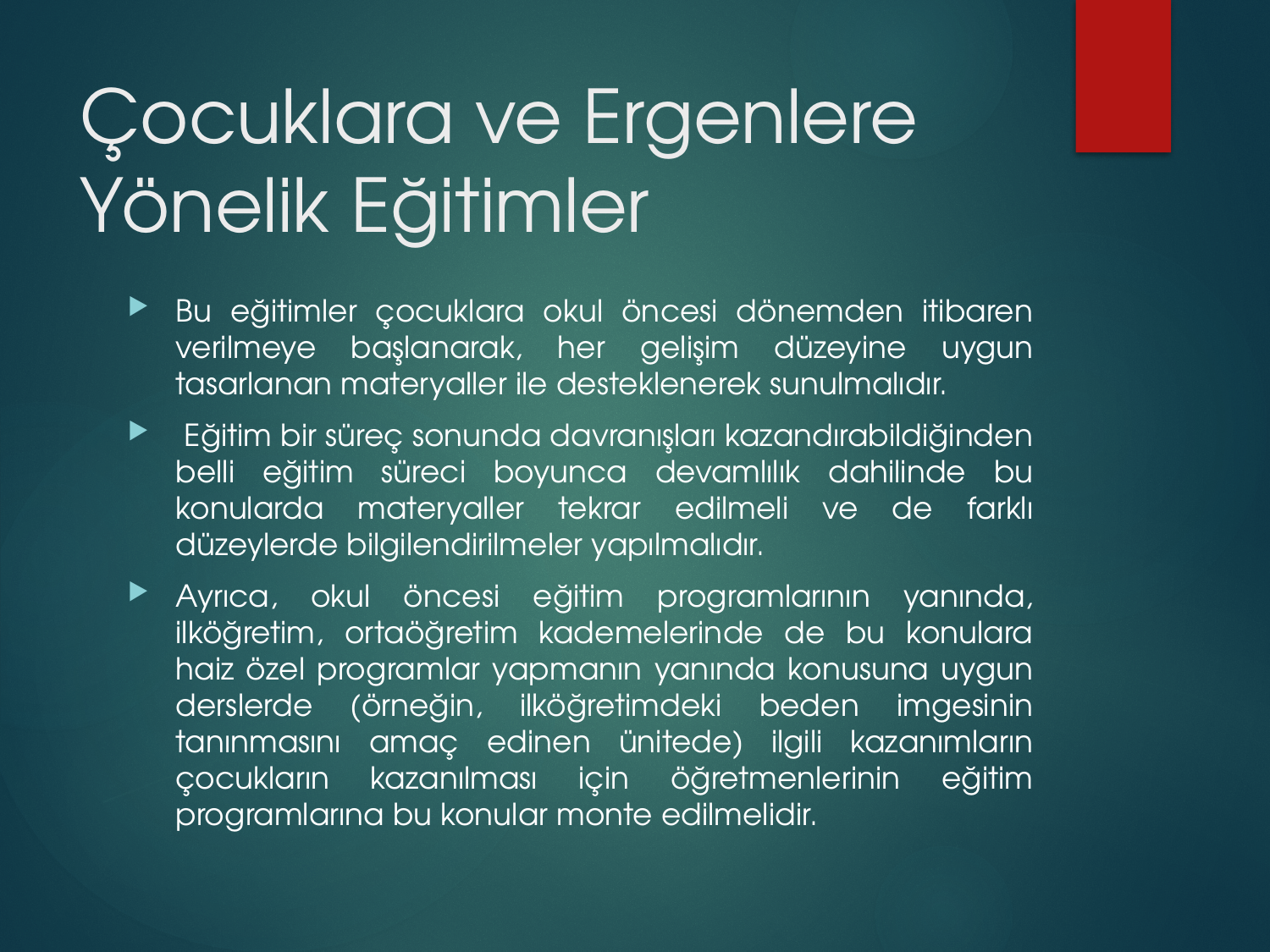

# Çocuklara ve Ergenlere Yönelik Eğitimler
Bu eğitimler çocuklara okul öncesi dönemden itibaren verilmeye başlanarak, her gelişim düzeyine uygun tasarlanan materyaller ile desteklenerek sunulmalıdır.
 Eğitim bir süreç sonunda davranışları kazandırabildiğinden belli eğitim süreci boyunca devamlılık dahilinde bu konularda materyaller tekrar edilmeli ve de farklı düzeylerde bilgilendirilmeler yapılmalıdır.
Ayrıca, okul öncesi eğitim programlarının yanında, ilköğretim, ortaöğretim kademelerinde de bu konulara haiz özel programlar yapmanın yanında konusuna uygun derslerde (örneğin, ilköğretimdeki beden imgesinin tanınmasını amaç edinen ünitede) ilgili kazanımların çocukların kazanılması için öğretmenlerinin eğitim programlarına bu konular monte edilmelidir.